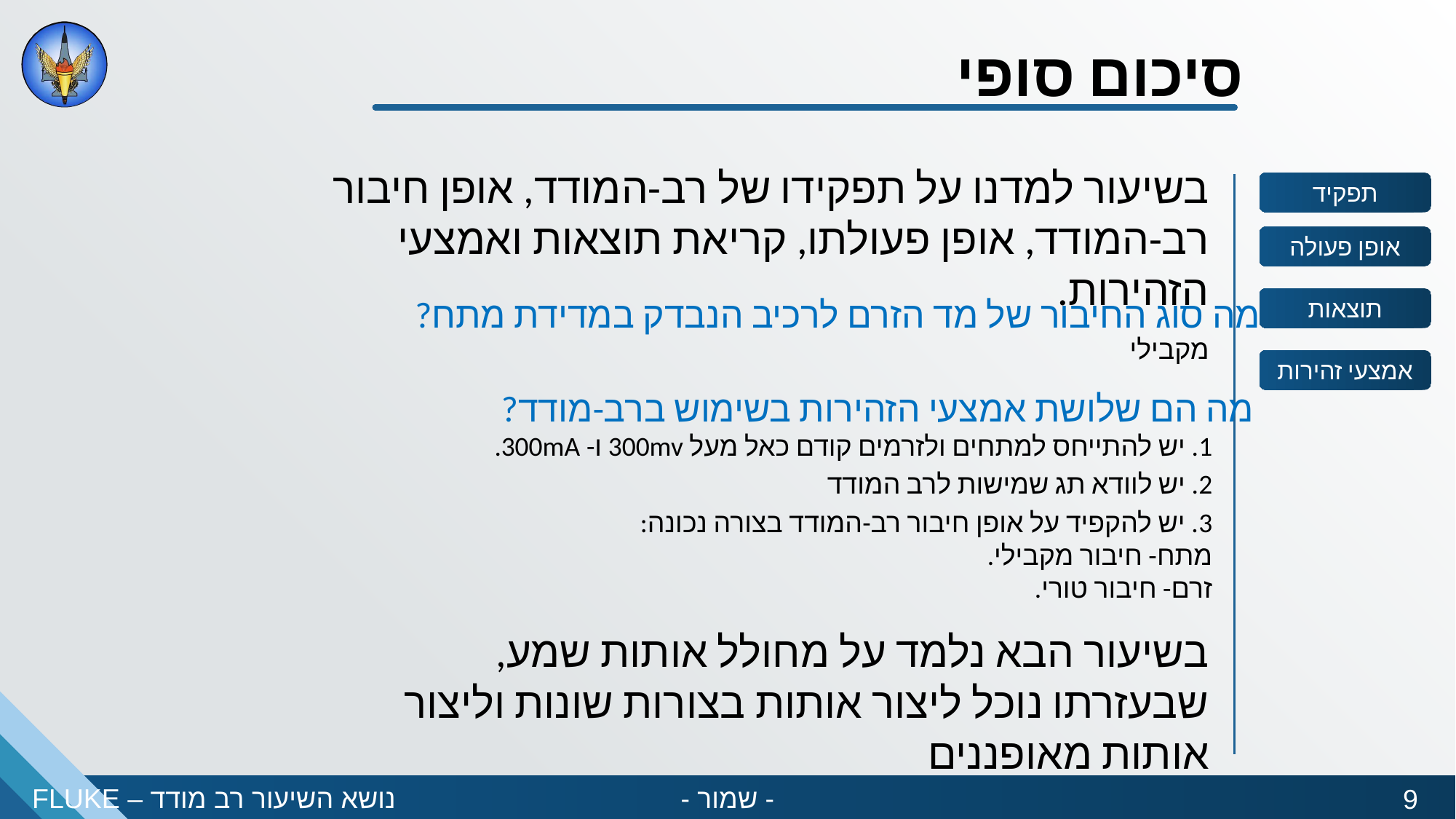

סיכום סופי
בשיעור למדנו על תפקידו של רב-המודד, אופן חיבור רב-המודד, אופן פעולתו, קריאת תוצאות ואמצעי הזהירות.
מה סוג החיבור של מד הזרם לרכיב הנבדק במדידת מתח?
מקבילי
מה הם שלושת אמצעי הזהירות בשימוש ברב-מודד?
1. יש להתייחס למתחים ולזרמים קודם כאל מעל 300mv ו- 300mA.
2. יש לוודא תג שמישות לרב המודד
3. יש להקפיד על אופן חיבור רב-המודד בצורה נכונה:
מתח- חיבור מקבילי.
זרם- חיבור טורי.
בשיעור הבא נלמד על מחולל אותות שמע, שבעזרתו נוכל ליצור אותות בצורות שונות וליצור אותות מאופננים